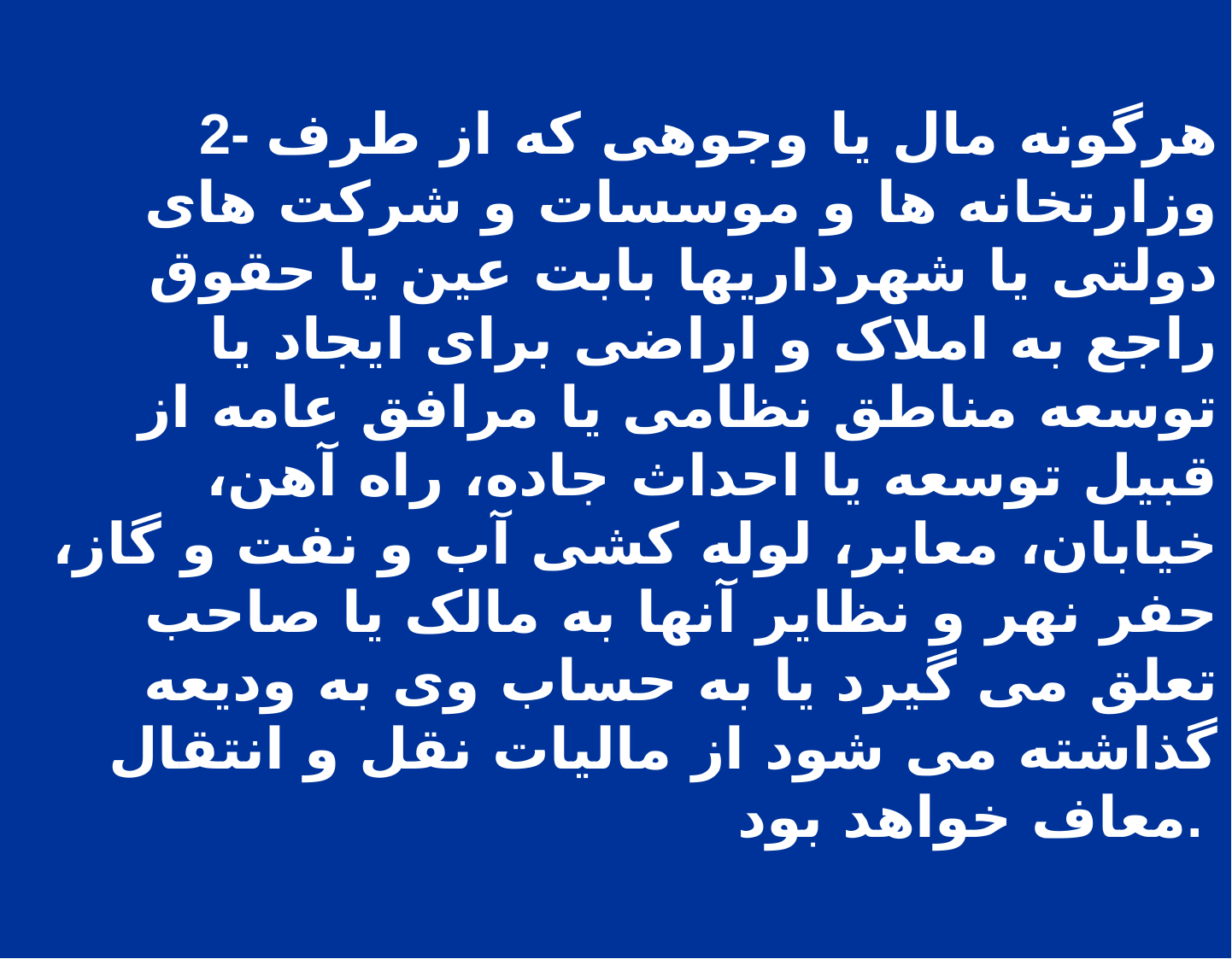

2- هرگونه مال یا وجوهی که از طرف وزارتخانه ها و موسسات و شرکت های دولتی یا شهرداریها بابت عین یا حقوق راجع به املاک و اراضی برای ایجاد یا توسعه مناطق نظامی یا مرافق عامه از قبیل توسعه یا احداث جاده، راه آهن، خیابان، معابر، لوله کشی آب و نفت و گاز، حفر نهر و نظایر آنها به مالک یا صاحب تعلق می گیرد یا به حساب وی به ودیعه گذاشته می شود از مالیات نقل و انتقال معاف خواهد بود.